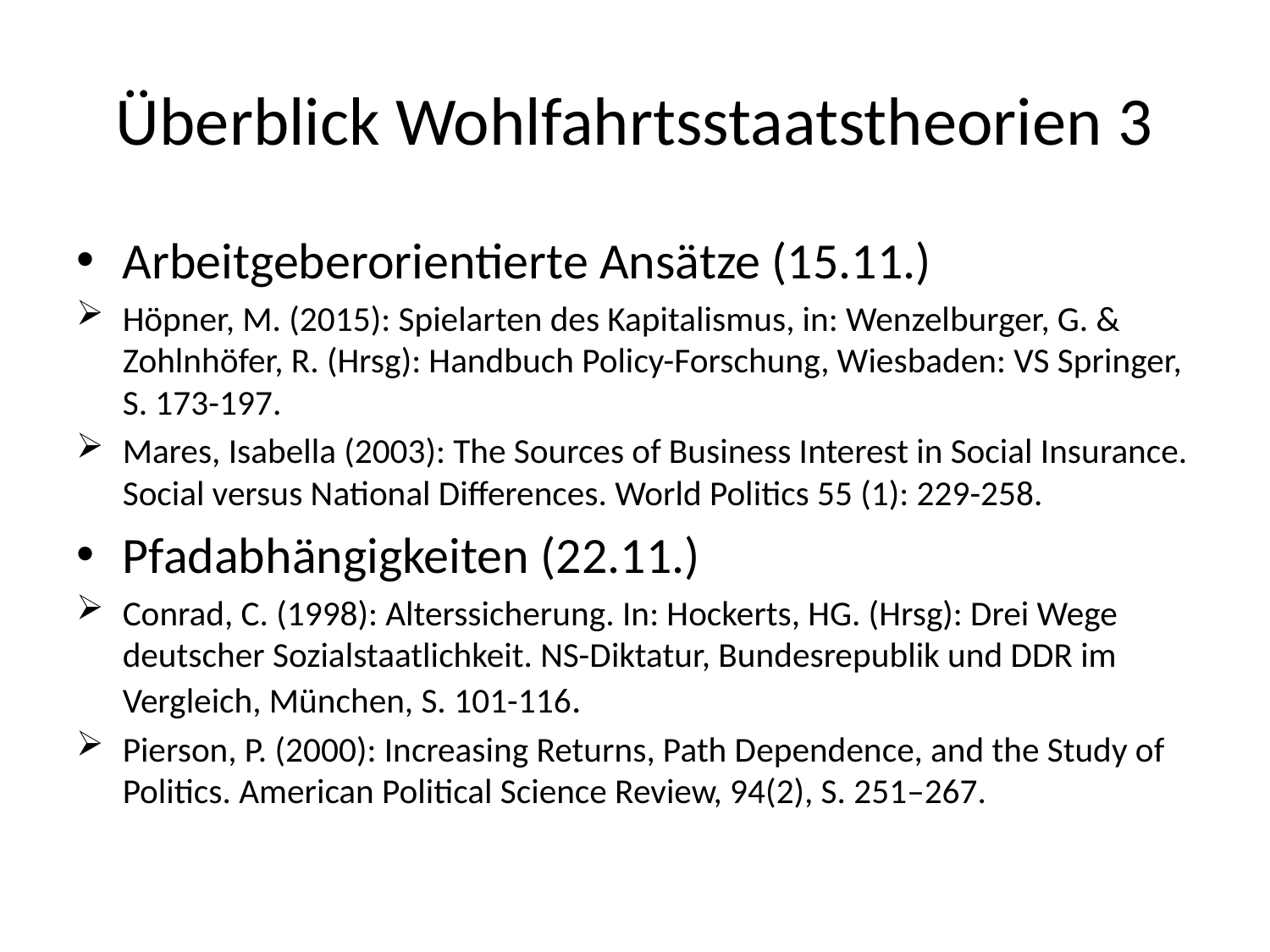

# Überblick Wohlfahrtsstaatstheorien 3
Arbeitgeberorientierte Ansätze (15.11.)
Höpner, M. (2015): Spielarten des Kapitalismus, in: Wenzelburger, G. & Zohlnhöfer, R. (Hrsg): Handbuch Policy-Forschung, Wiesbaden: VS Springer, S. 173-197.
Mares, Isabella (2003): The Sources of Business Interest in Social Insurance. Social versus National Differences. World Politics 55 (1): 229-258.
Pfadabhängigkeiten (22.11.)
Conrad, C. (1998): Alterssicherung. In: Hockerts, HG. (Hrsg): Drei Wege deutscher Sozialstaatlichkeit. NS-Diktatur, Bundesrepublik und DDR im Vergleich, München, S. 101-116.
Pierson, P. (2000): Increasing Returns, Path Dependence, and the Study of Politics. American Political Science Review, 94(2), S. 251–267.